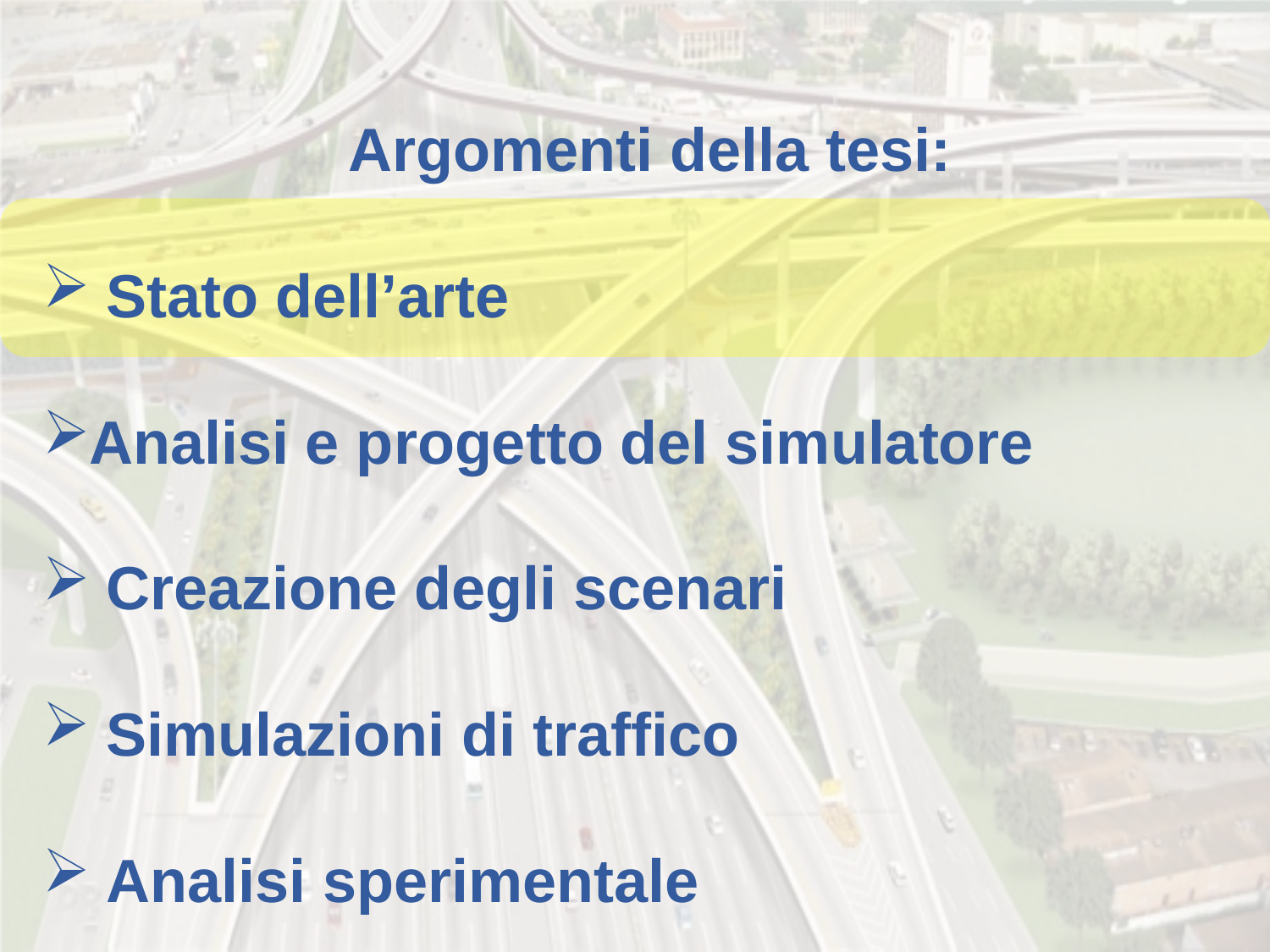

Argomenti della tesi:
 Stato dell’arte
Analisi e progetto del simulatore
 Creazione degli scenari
 Simulazioni di traffico
 Analisi sperimentale